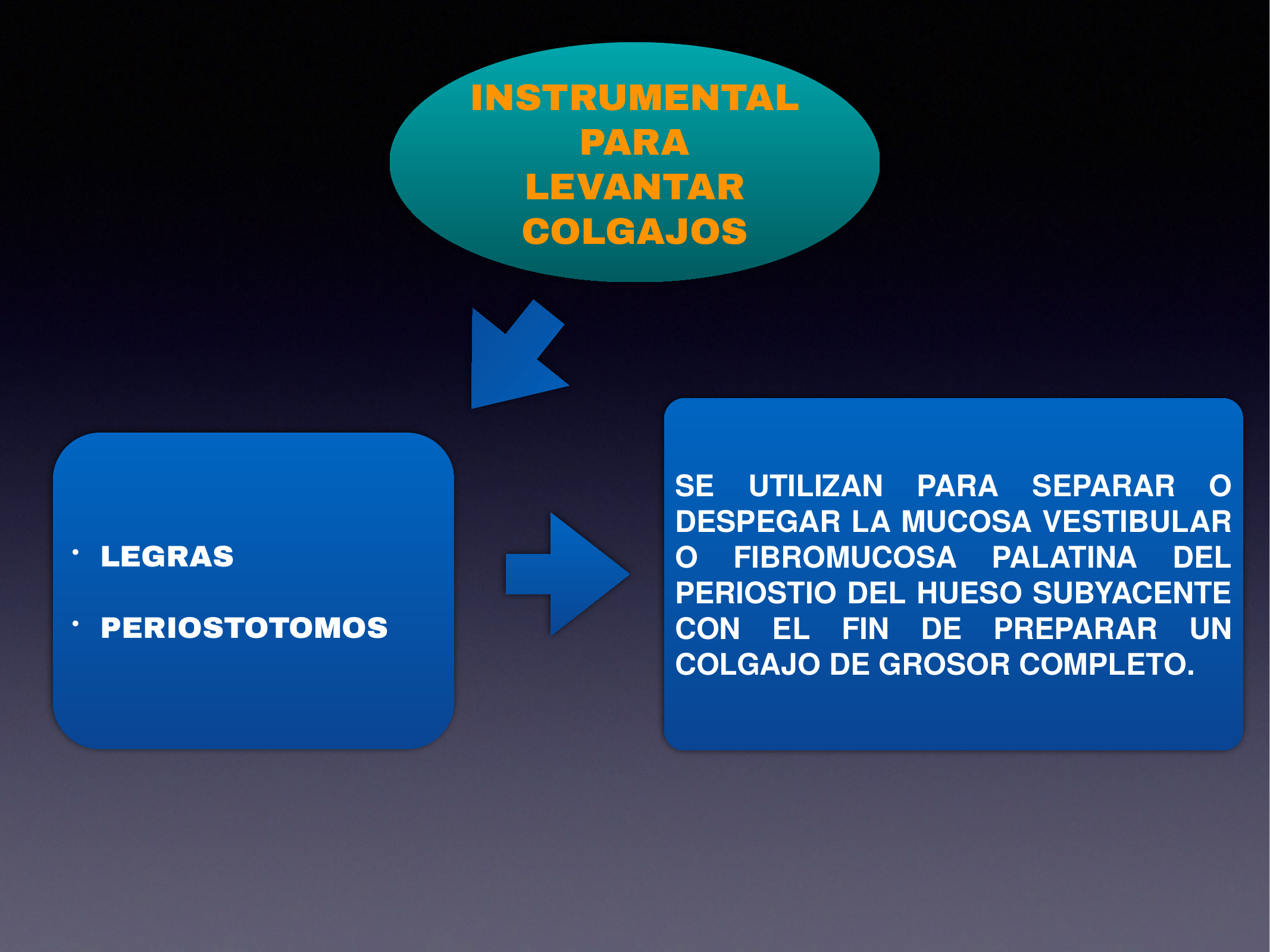

INSTRUMENTAL PARA LEVANTAR COLGAJOS

SE UTILIZAN PARA SEPARAR O DESPEGAR LA MUCOSA VESTIBULAR O FIBROMUCOSA PALATINA DEL PERIOSTIO DEL HUESO SUBYACENTE CON EL FIN DE PREPARAR UN COLGAJO DE GROSOR COMPLETO.

LEGRAS

PERIOSTOTOMOS